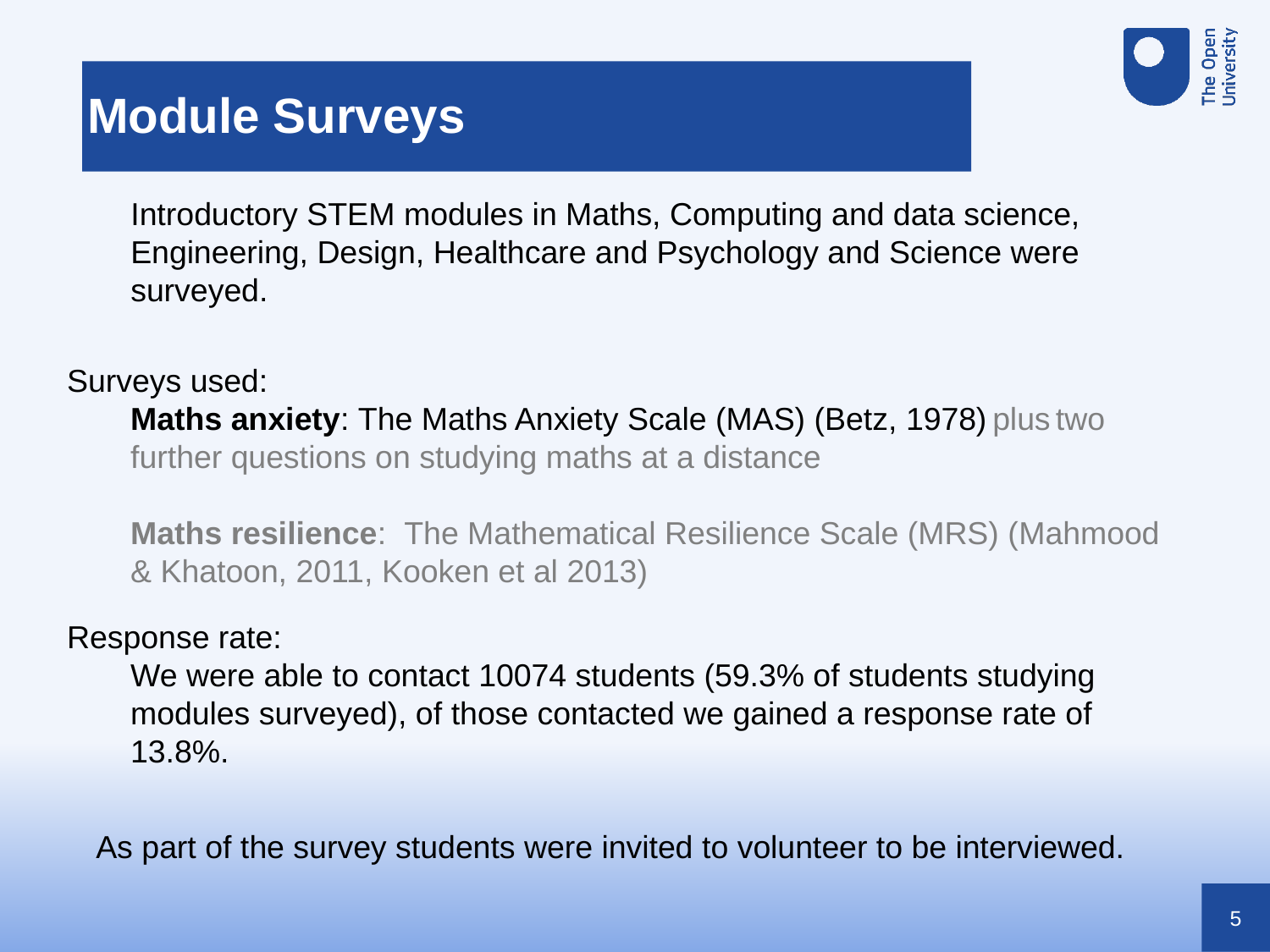

# Module Surveys
Introductory STEM modules in Maths, Computing and data science, Engineering, Design, Healthcare and Psychology and Science were surveyed.
Surveys used:
Maths anxiety: The Maths Anxiety Scale (MAS) (Betz, 1978) plus two further questions on studying maths at a distance

Maths resilience:  The Mathematical Resilience Scale (MRS) (Mahmood & Khatoon, 2011, Kooken et al 2013)

Response rate:
We were able to contact 10074 students (59.3% of students studying modules surveyed), of those contacted we gained a response rate of 13.8%.

As part of the survey students were invited to volunteer to be interviewed.